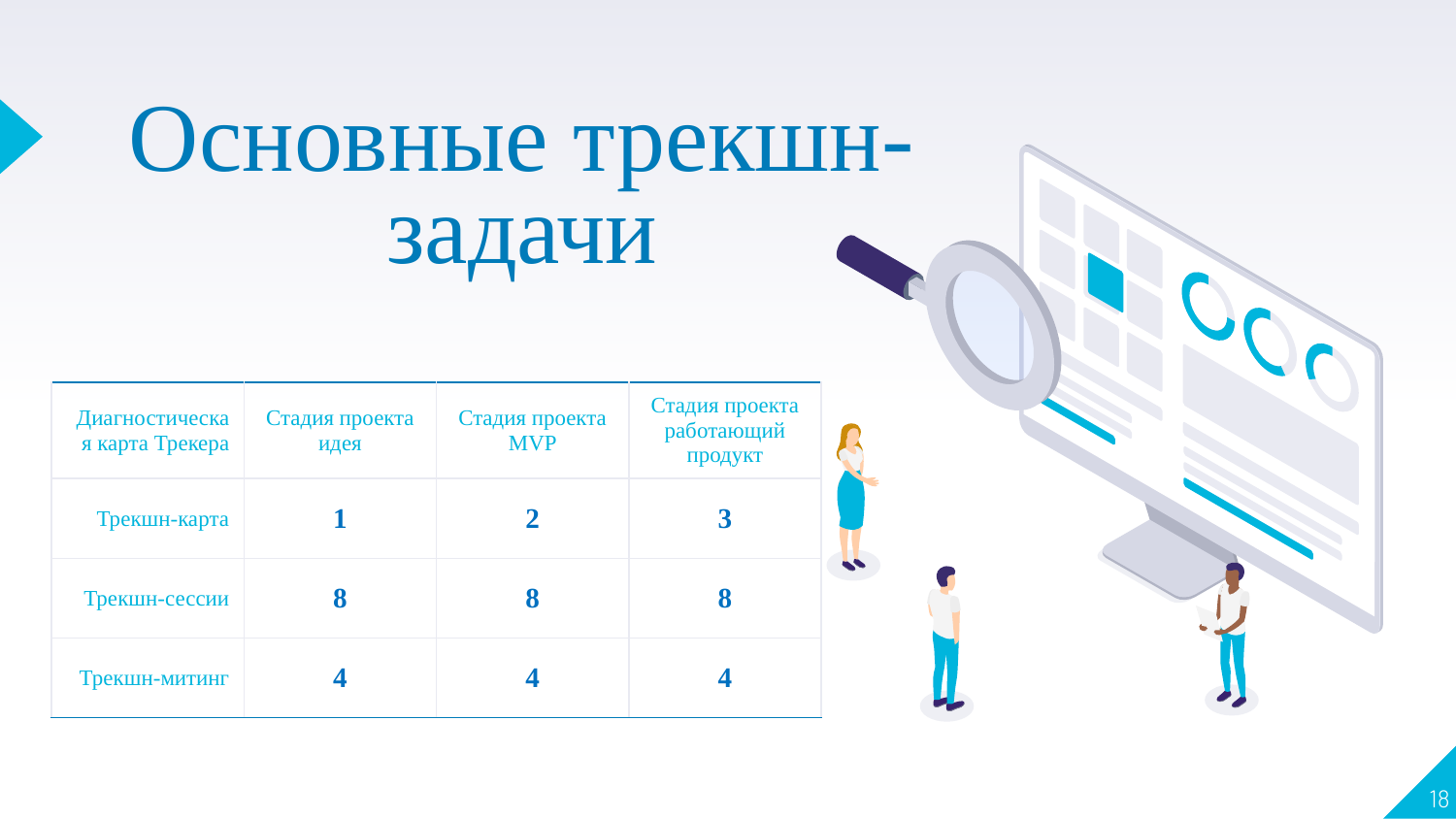

# Основные трекшн-задачи

| Диагностическая карта Трекера | Стадия проекта идея | Стадия проекта MVP | Стадия проекта работающий продукт |
| --- | --- | --- | --- |
| Трекшн-карта | 1 | 2 | 3 |
| Трекшн-сессии | 8 | 8 | 8 |
| Трекшн-митинг | 4 | 4 | 4 |
18